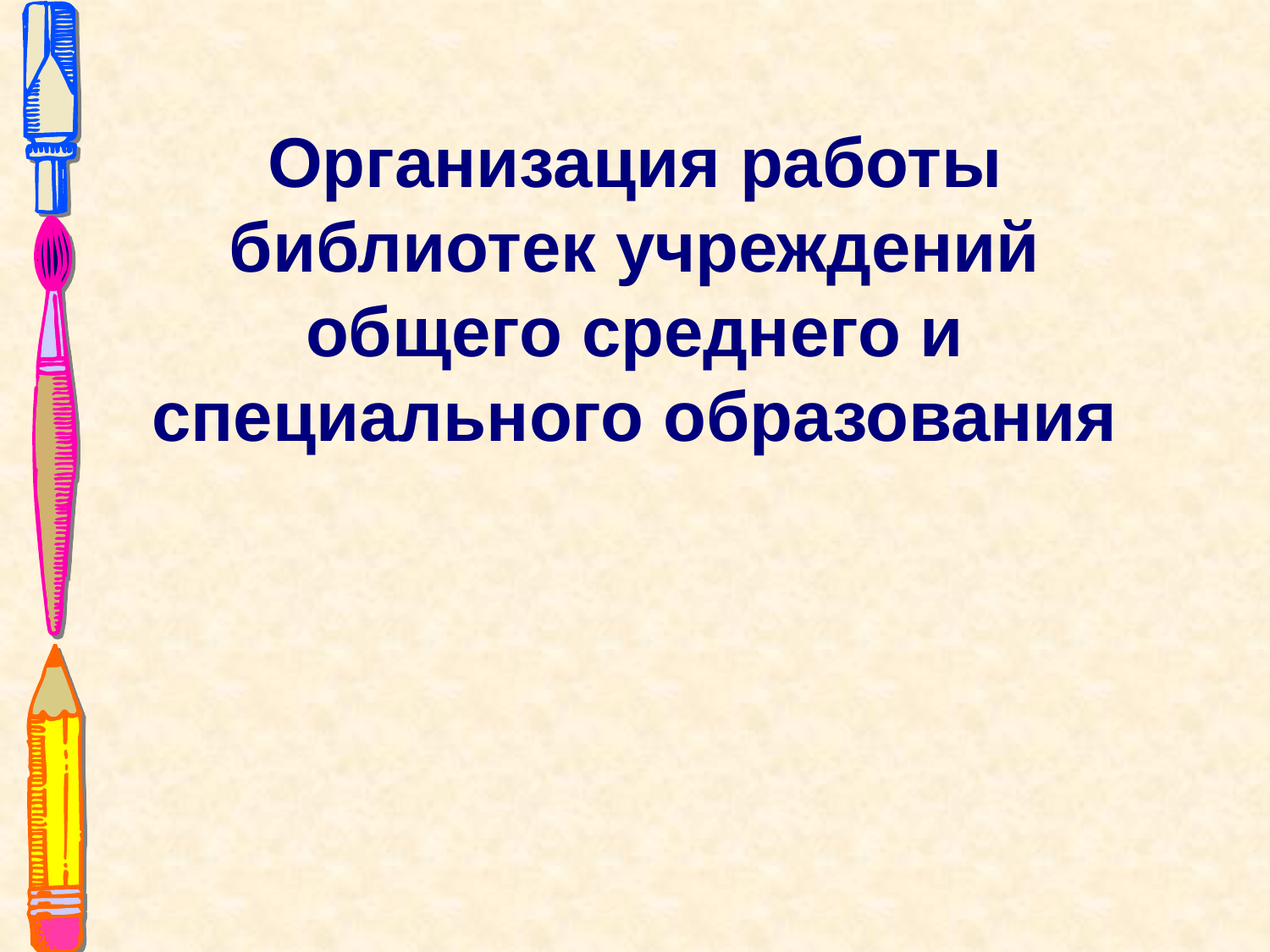

# Организация работы библиотек учреждений общего среднего и специального образования